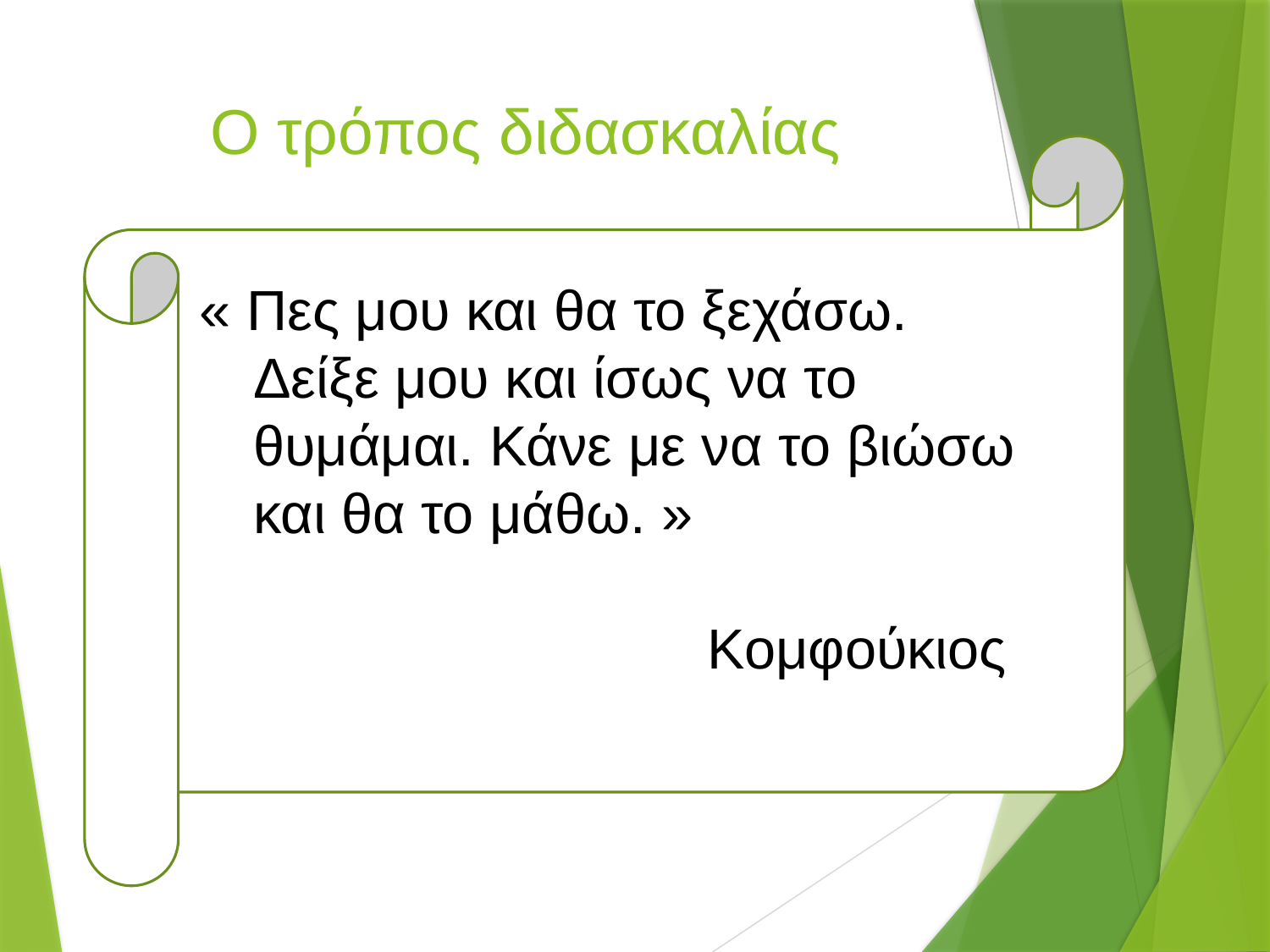

# Ο τρόπος διδασκαλίας
 « Πες μου και θα το ξεχάσω.
    Δείξε μου και ίσως να το
    θυμάμαι. Κάνε με να το βιώσω
    και θα το μάθω. »

                                 Κομφούκιος

         « Πες μου κάτι και θα το ξεχάσω.
     Δείξε μου το και ίσως να το θυμάμαι.
         Κάνε με να το βιώσω και θα το μάθω. »
                                      Κινέζικη παροιμία